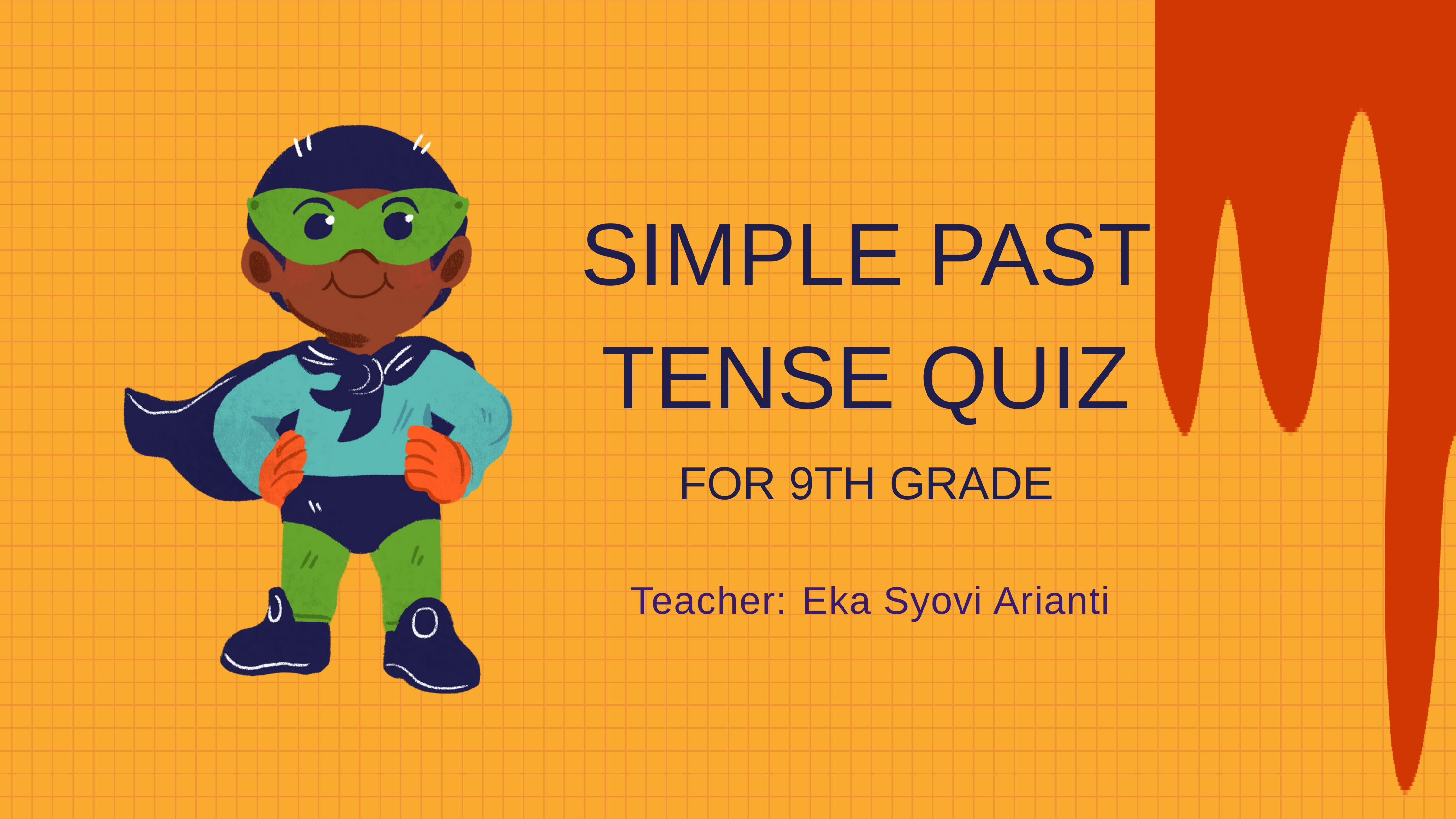

SIMPLE PAST TENSE QUIZ

FOR 9TH GRADE
Teacher:
Eka Syovi Arianti